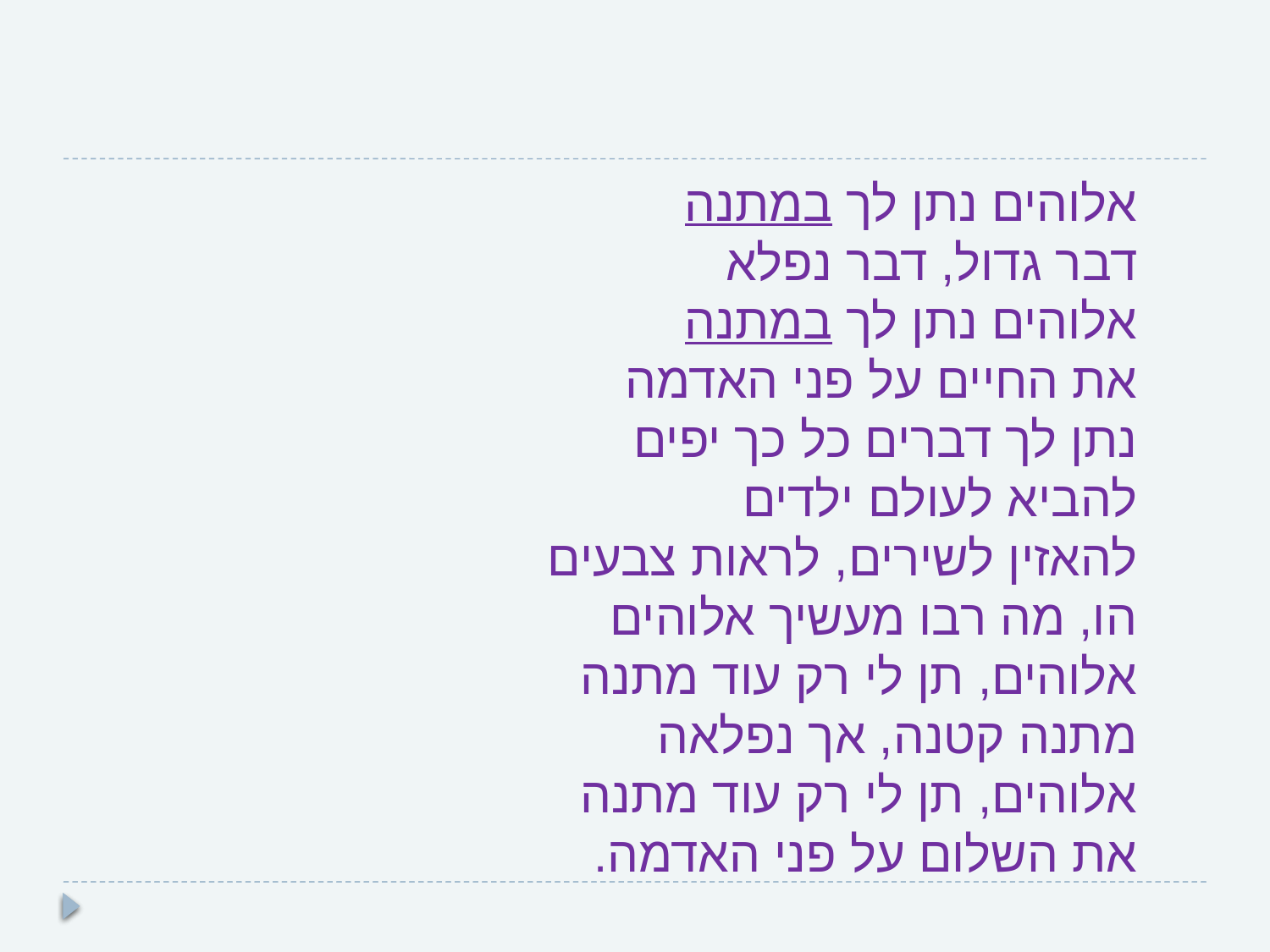

אלוהים נתן לך במתנה
דבר גדול, דבר נפלא
אלוהים נתן לך במתנה
את החיים על פני האדמה
נתן לך דברים כל כך יפים
להביא לעולם ילדים
להאזין לשירים, לראות צבעים
הו, מה רבו מעשיך אלוהים
אלוהים, תן לי רק עוד מתנה
מתנה קטנה, אך נפלאה
אלוהים, תן לי רק עוד מתנה
את השלום על פני האדמה.